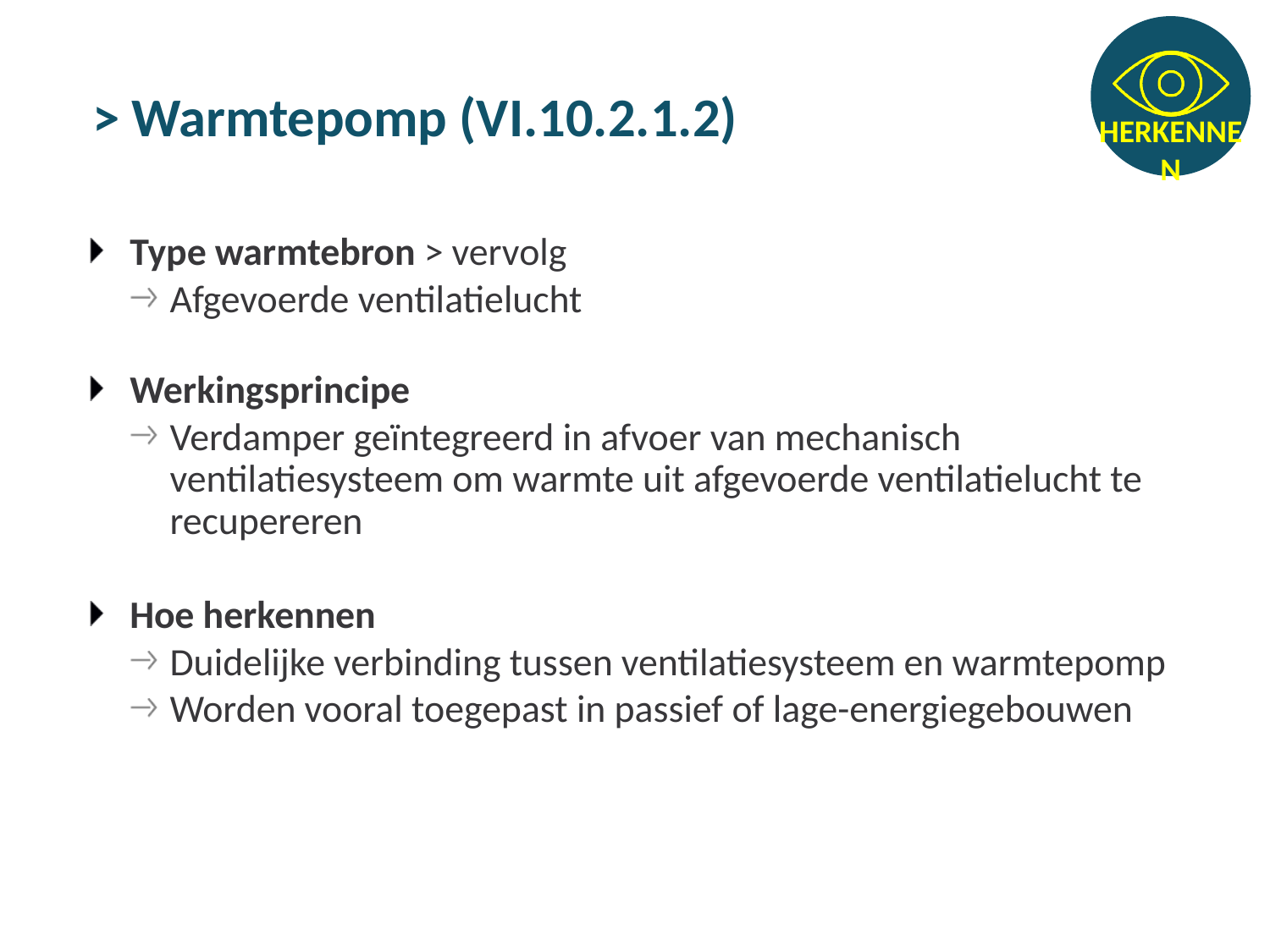

> Warmtepomp (VI.10.2.1.2)
Type warmtebron > vervolg
Afgevoerde ventilatielucht

Werkingsprincipe
Verdamper geïntegreerd in afvoer van mechanisch ventilatiesysteem om warmte uit afgevoerde ventilatielucht te recupereren

Hoe herkennen
Duidelijke verbinding tussen ventilatiesysteem en warmtepomp
Worden vooral toegepast in passief of lage-energiegebouwen